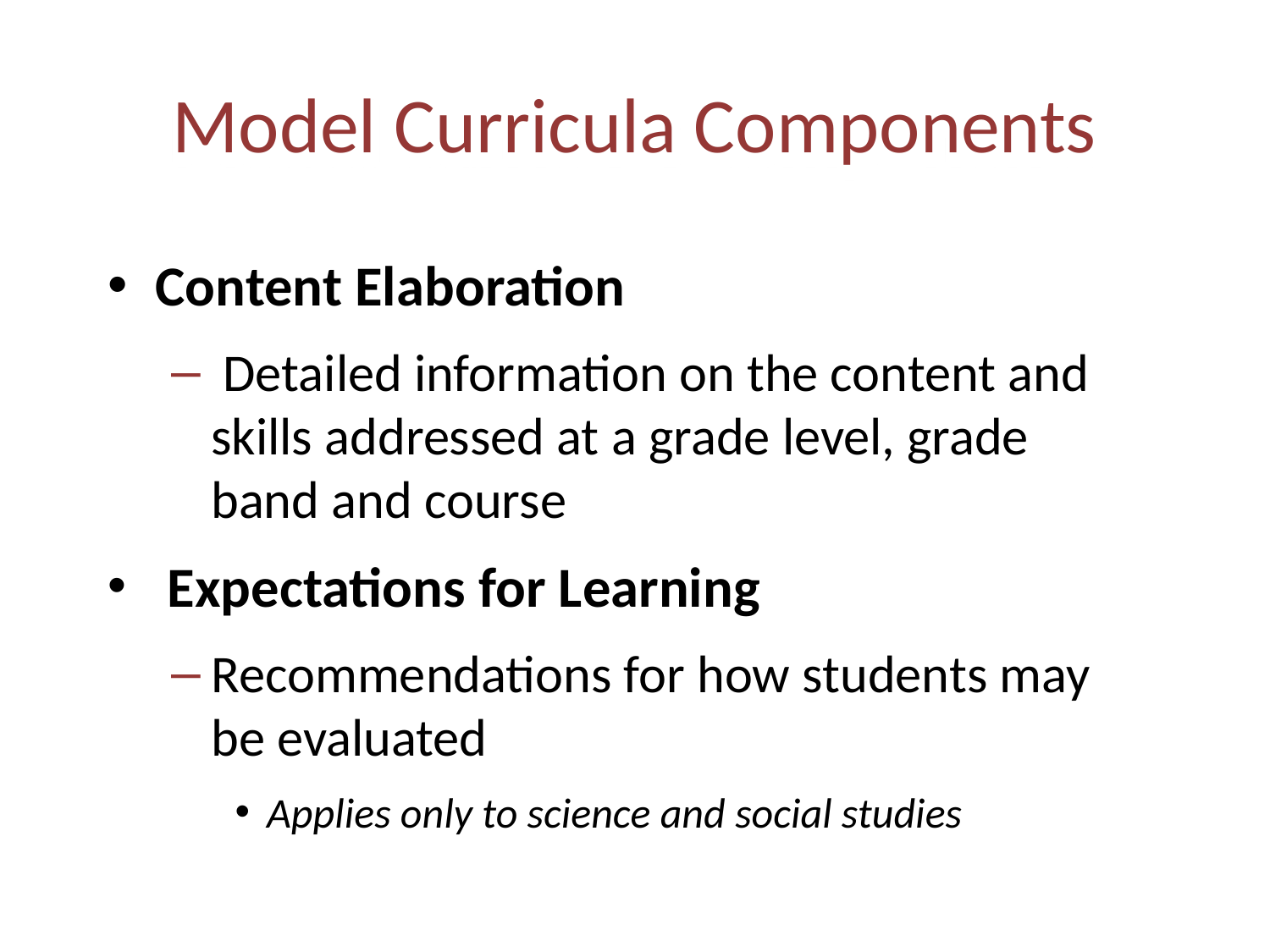

# Model Curricula Components
Content Elaboration
 Detailed information on the content and skills addressed at a grade level, grade band and course
 Expectations for Learning
Recommendations for how students may be evaluated
Applies only to science and social studies